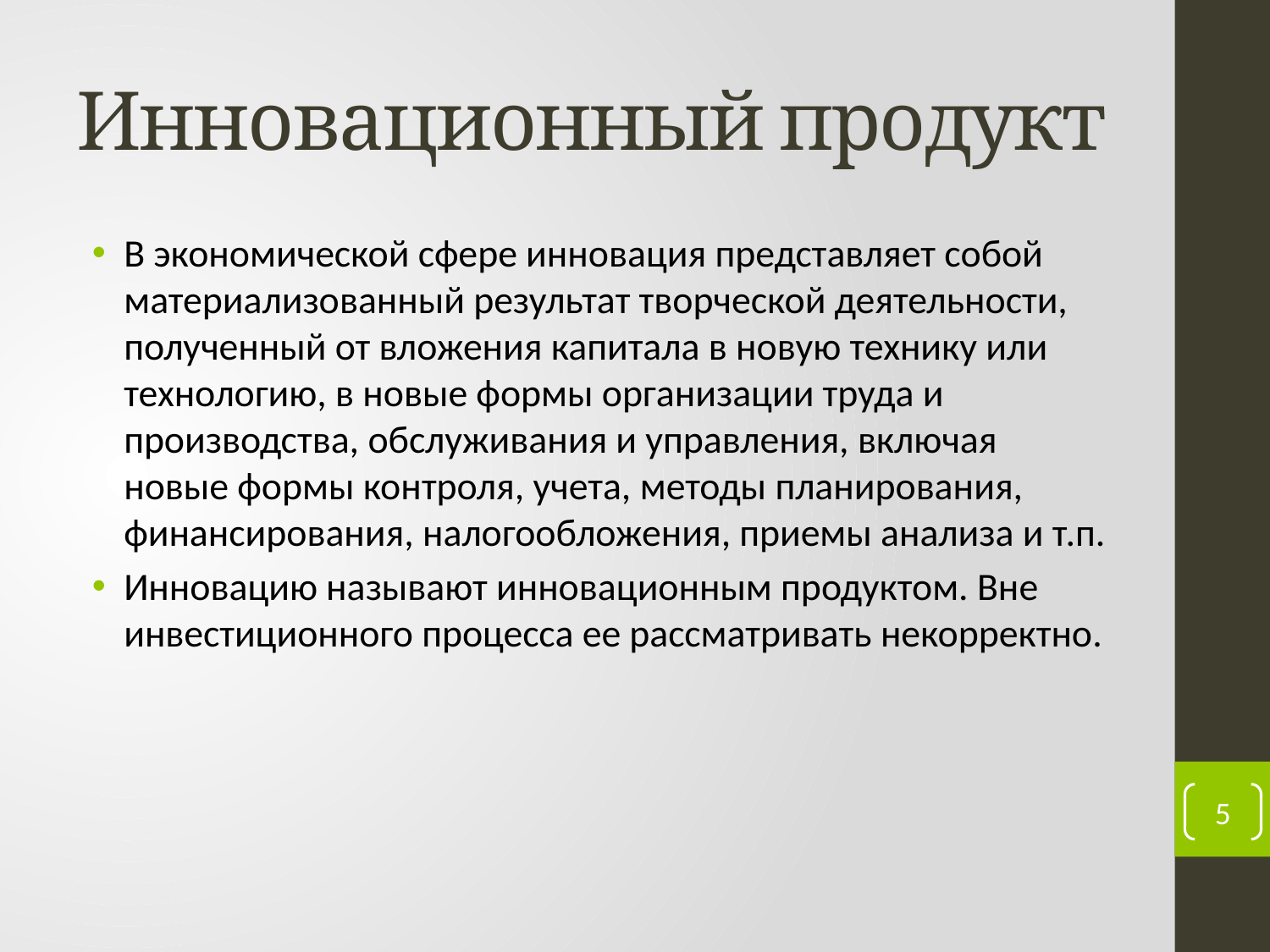

# Инновационный продукт
В экономической сфере инновация представляет собой материализованный результат творческой деятельности, полученный от вложения капитала в новую технику или технологию, в новые формы организации труда и производства, обслуживания и управления, включая новые формы контроля, учета, методы планирования, финансирования, налогообложения, приемы анализа и т.п.
Инновацию называют инновационным продуктом. Вне инвестиционного процесса ее рассматривать некорректно.

5